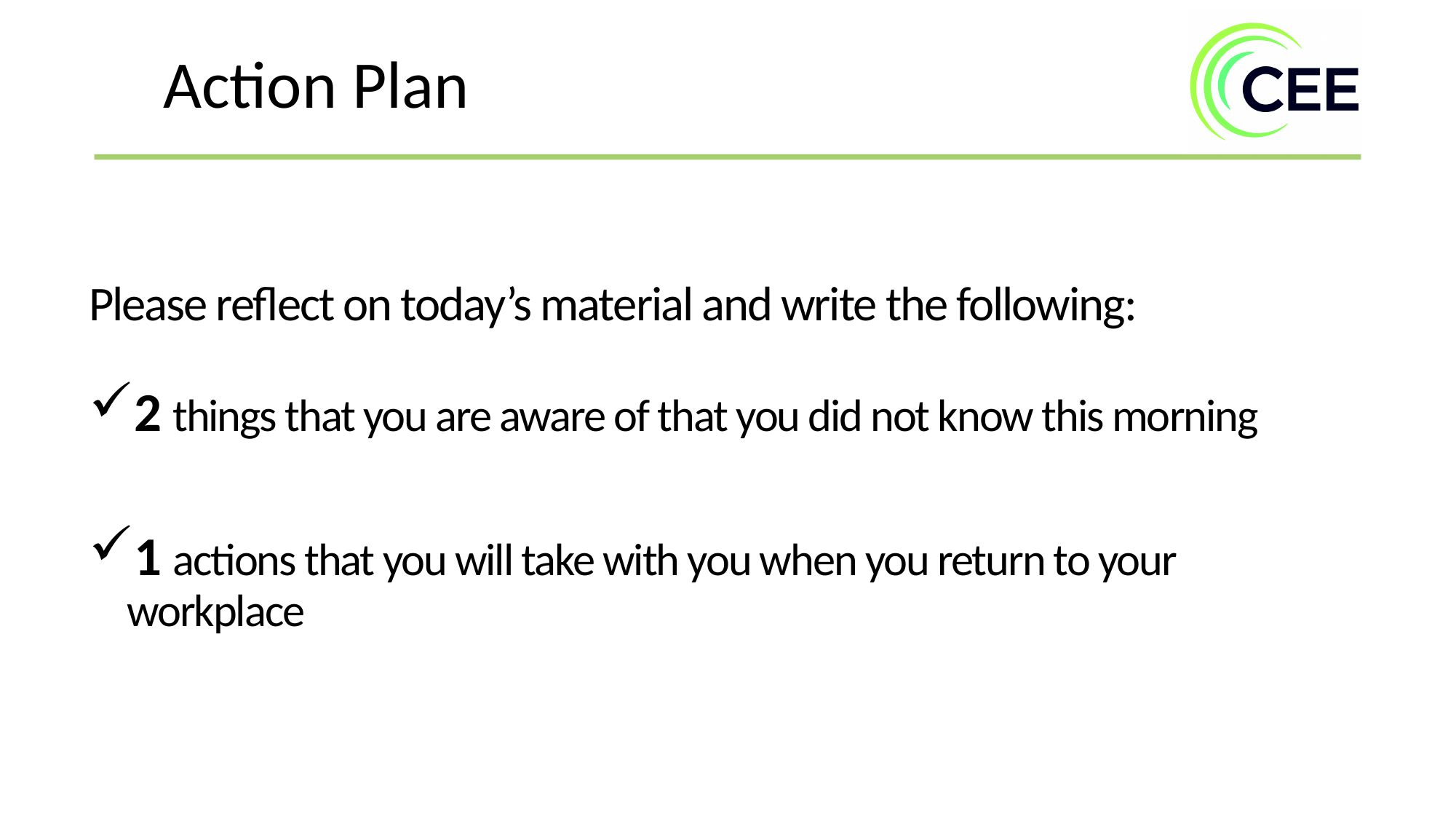

Action Plan
Please reflect on today’s material and write the following:

2 things that you are aware of that you did not know this morning

1 actions that you will take with you when you return to your workplace